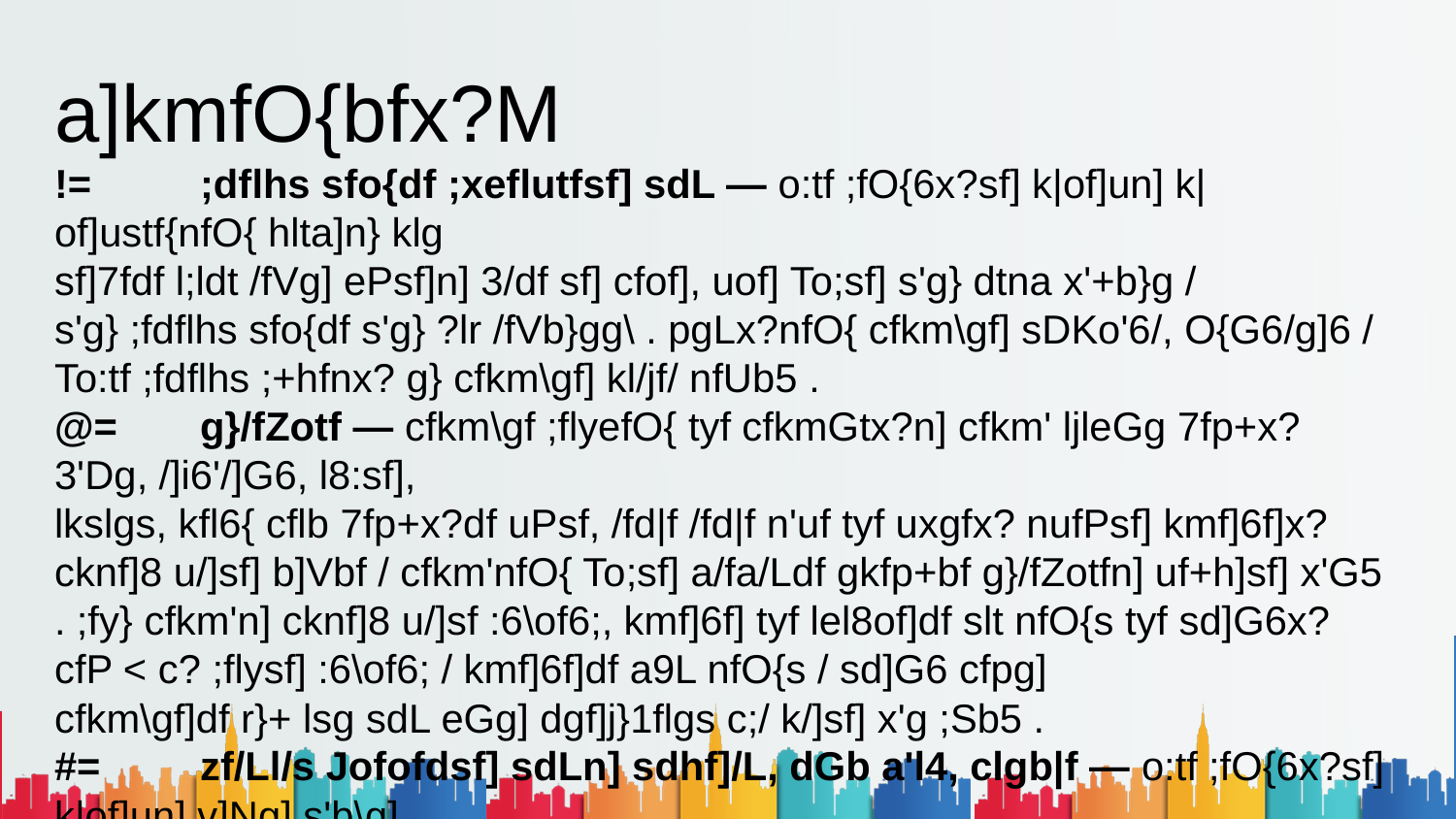

a]kmfO{bfx?M
!= 	;dflhs sfo{df ;xeflutfsf] sdL — o:tf ;fO{6x?sf] k|of]un] k|of]ustf{nfO{ hlta]n} klg
sf]7fdf l;ldt /fVg] ePsf]n] 3/df sf] cfof], uof] To;sf] s'g} dtna x'+b}g / s'g} ;fdflhs sfo{df s'g} ?lr /fVb}gg\ . pgLx?nfO{ cfkm\gf] sDKo'6/, O{G6/g]6 / To:tf ;fdflhs ;+hfnx? g} cfkm\gf] kl/jf/ nfUb5 .
@= 	g}/fZotf — cfkm\gf ;flyefO{ tyf cfkmGtx?n] cfkm' ljleGg 7fp+x? 3'Dg, /]i6'/]G6, l8:sf],
lkslgs, kfl6{ cflb 7fp+x?df uPsf, /fd|f /fd|f n'uf tyf uxgfx? nufPsf] kmf]6f]x? cknf]8 u/]sf] b]Vbf / cfkm'nfO{ To;sf] a/fa/Ldf gkfp+bf g}/fZotfn] uf+h]sf] x'G5 . ;fy} cfkm'n] cknf]8 u/]sf :6\of6;, kmf]6f] tyf lel8of]df slt nfO{s tyf sd]G6x? cfP < c? ;flysf] :6\of6; / kmf]6f]df a9L nfO{s / sd]G6 cfpg]
cfkm\gf]df r}+ lsg sdL eGg] dgf]j}1flgs c;/ k/]sf] x'g ;Sb5 .
#= 	zf/Ll/s Jofofdsf] sdLn] sdhf]/L, dGb a'l4, clgb|f — o:tf ;fO{6x?sf] k|of]un] v]Ng] s'b\g]
;dosf aRrfx? aflx/ v]Ng / s'b\g eGbf sf]7fd} a:g ?rfp+5g / o;sf] kmn:j?k zfl//Ls Jofofdsf]
sdLn] c?lr, ckr, clgb|f cflbsf] ;d:of b]vf kb{5g . o;n] a'l4 ljsf;df ;d]t afwf k'/\ofp+b5 .